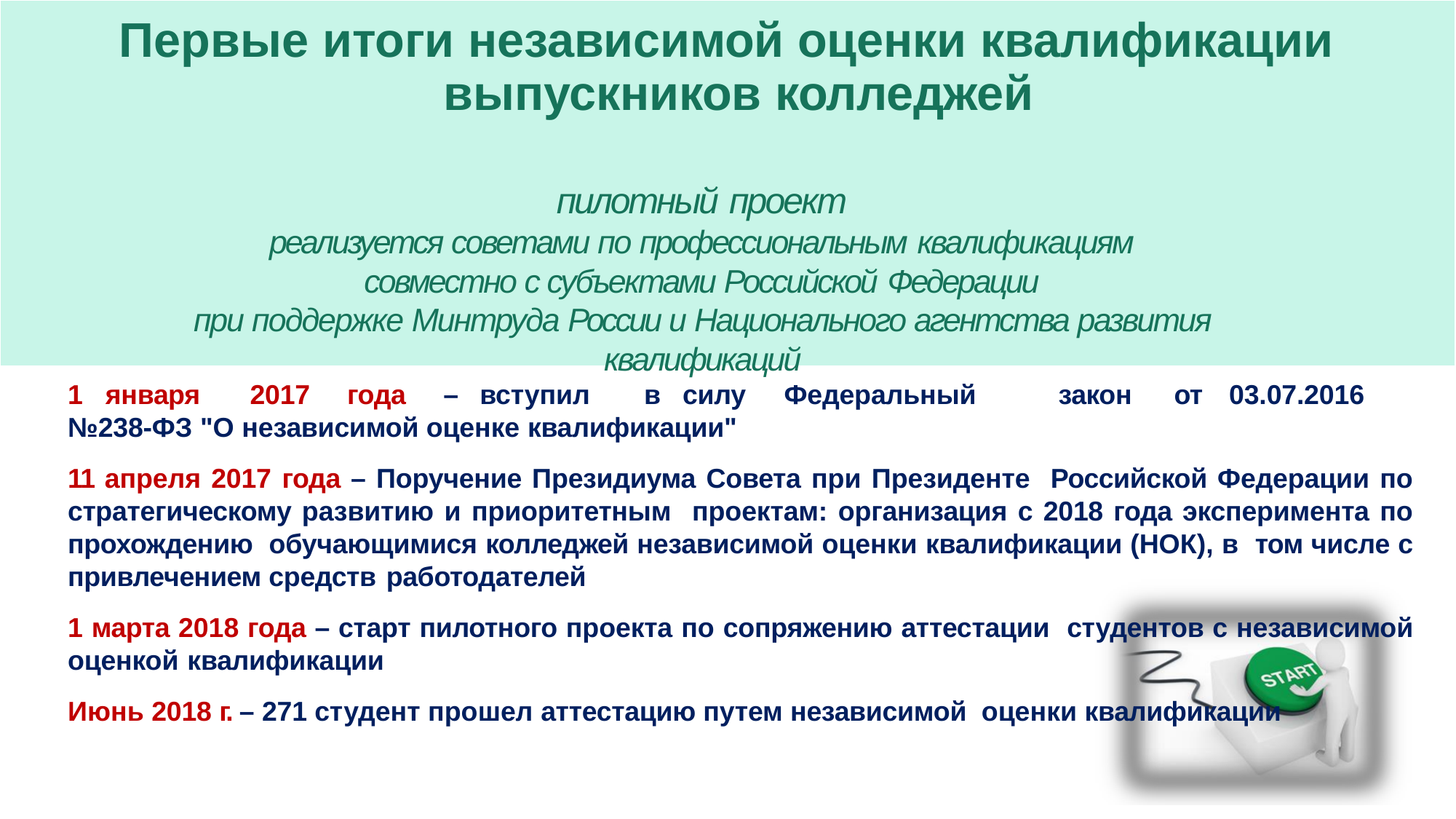

Первые итоги независимой оценки квалификации  выпускников колледжей
пилотный проект
реализуется советами по профессиональным квалификациям
совместно с субъектами Российской Федерации
при поддержке Минтруда России и Национального агентства развития квалификаций
1	января	2017	года	–	вступил	в	силу	Федеральный	закон	от	03.07.2016
№238-ФЗ "О независимой оценке квалификации"
11 апреля 2017 года – Поручение Президиума Совета при Президенте  Российской Федерации по стратегическому развитию и приоритетным  проектам: организация с 2018 года эксперимента по прохождению  обучающимися колледжей независимой оценки квалификации (НОК), в  том числе с привлечением средств работодателей
1 марта 2018 года – старт пилотного проекта по сопряжению аттестации  студентов с независимой оценкой квалификации
Июнь 2018 г. – 271 студент прошел аттестацию путем независимой  оценки квалификации